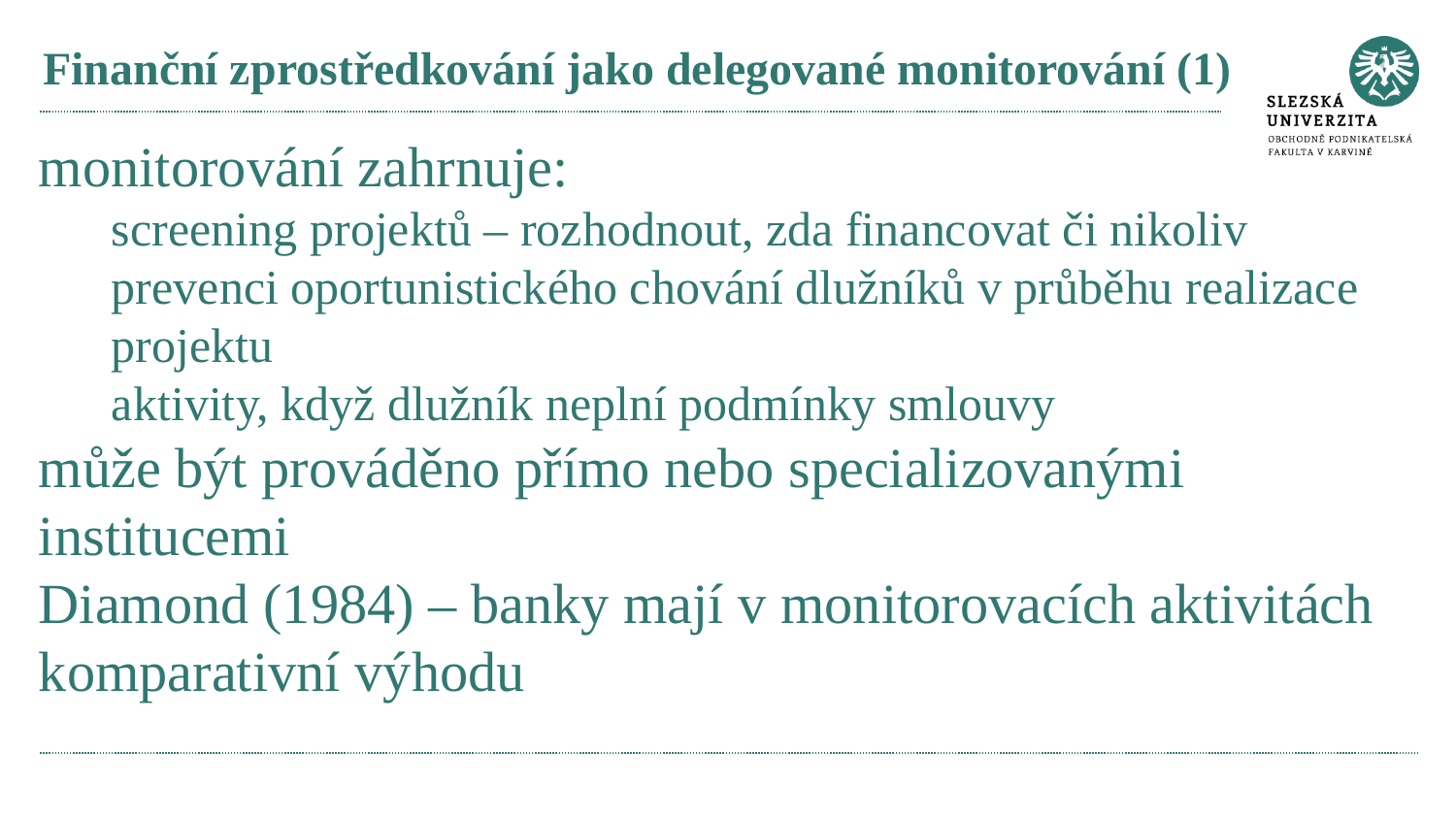

# Finanční zprostředkování jako delegované monitorování (1)
monitorování zahrnuje:
screening projektů – rozhodnout, zda financovat či nikoliv
prevenci oportunistického chování dlužníků v průběhu realizace projektu
aktivity, když dlužník neplní podmínky smlouvy
může být prováděno přímo nebo specializovanými institucemi
Diamond (1984) – banky mají v monitorovacích aktivitách komparativní výhodu